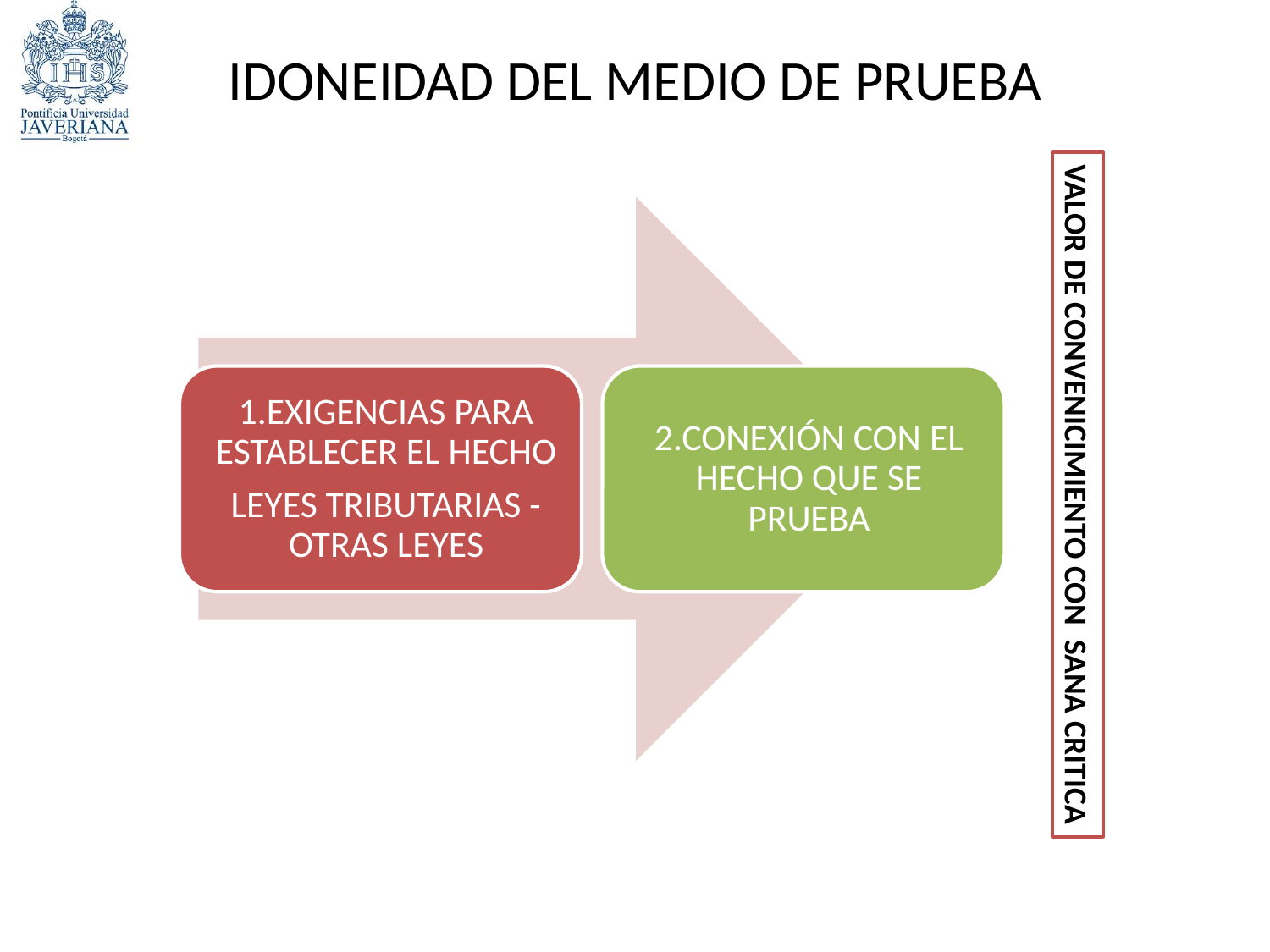

# IDONEIDAD DEL MEDIO DE PRUEBA
1.EXIGENCIAS PARA ESTABLECER EL HECHO
LEYES TRIBUTARIAS - OTRAS LEYES
2.CONEXIÓN CON EL HECHO QUE SE PRUEBA
VALOR DE CONVENICIMIENTO CON  SANA CRITICA